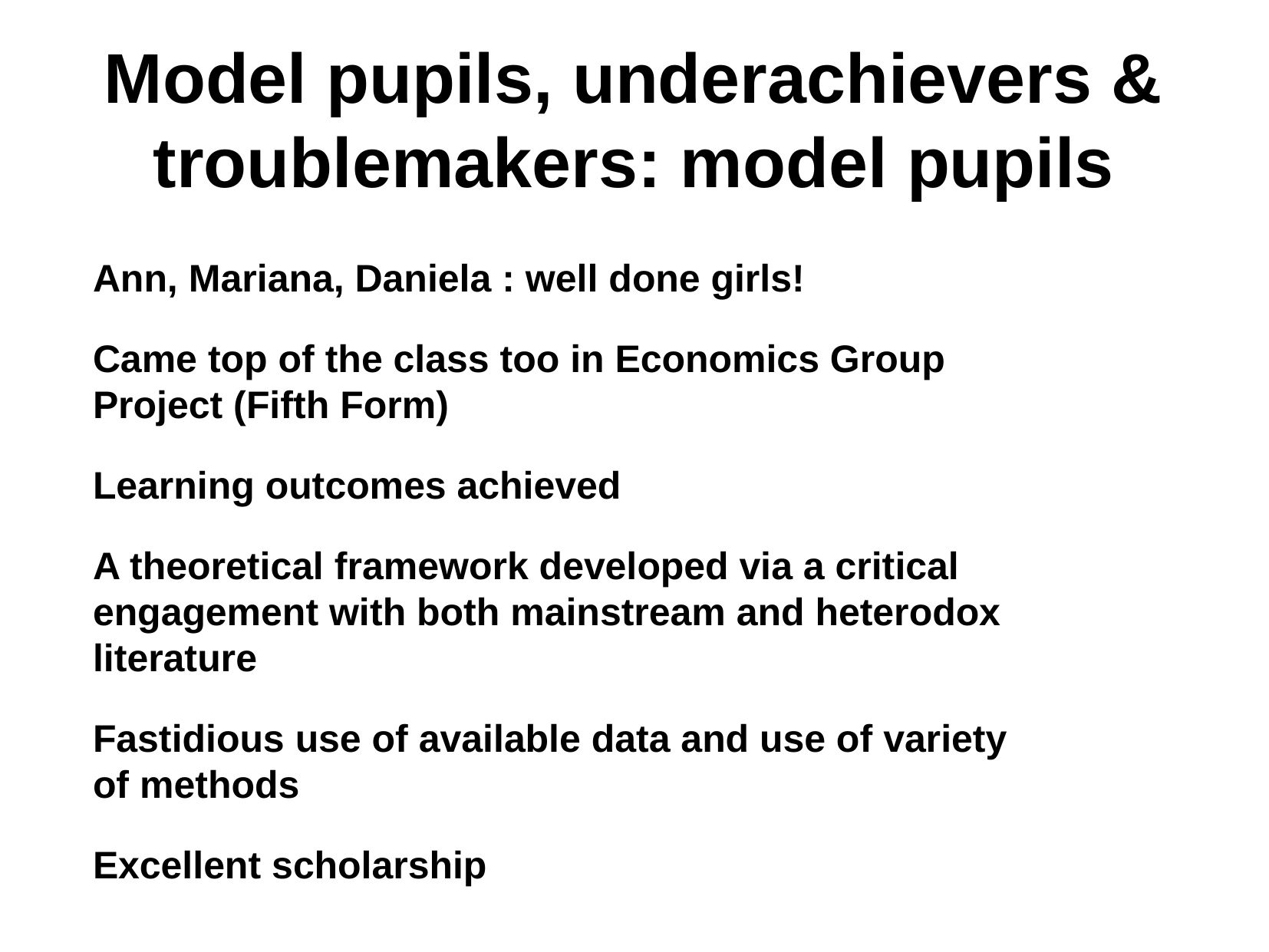

Model pupils, underachievers & troublemakers: model pupils

Ann, Mariana, Daniela : well done girls!

Came top of the class too in Economics Group Project (Fifth Form)

Learning outcomes achieved

A theoretical framework developed via a critical engagement with both mainstream and heterodox literature

Fastidious use of available data and use of variety of methods

Excellent scholarship